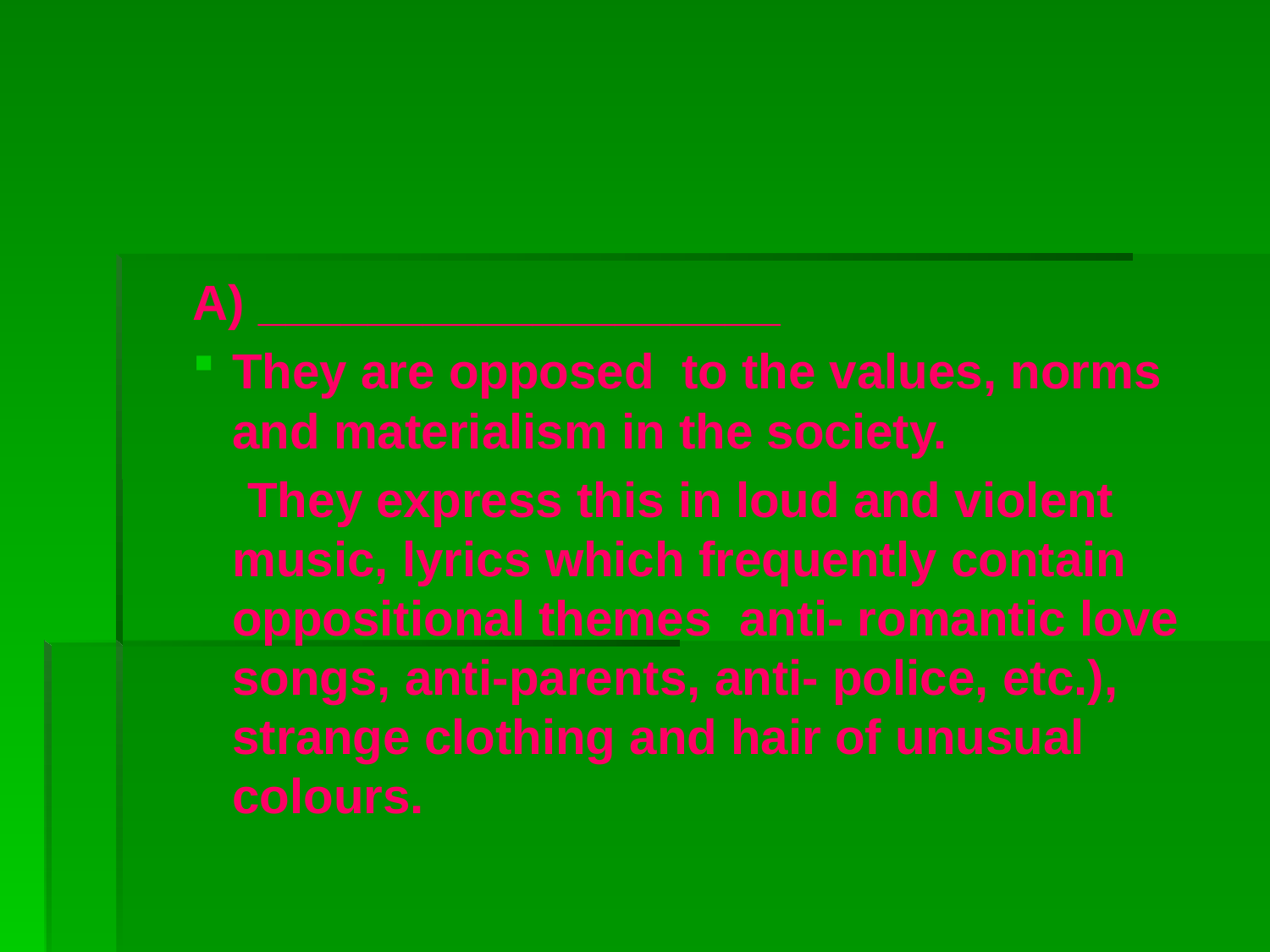

#
A) ___________________
They are opposed  to the values, norms and materialism in the society.
    They express this in loud and violent music, lyrics which frequently contain oppositional themes  anti- romantic love songs, anti-parents, anti- police, etc.),  strange clothing and hair of unusual colours.